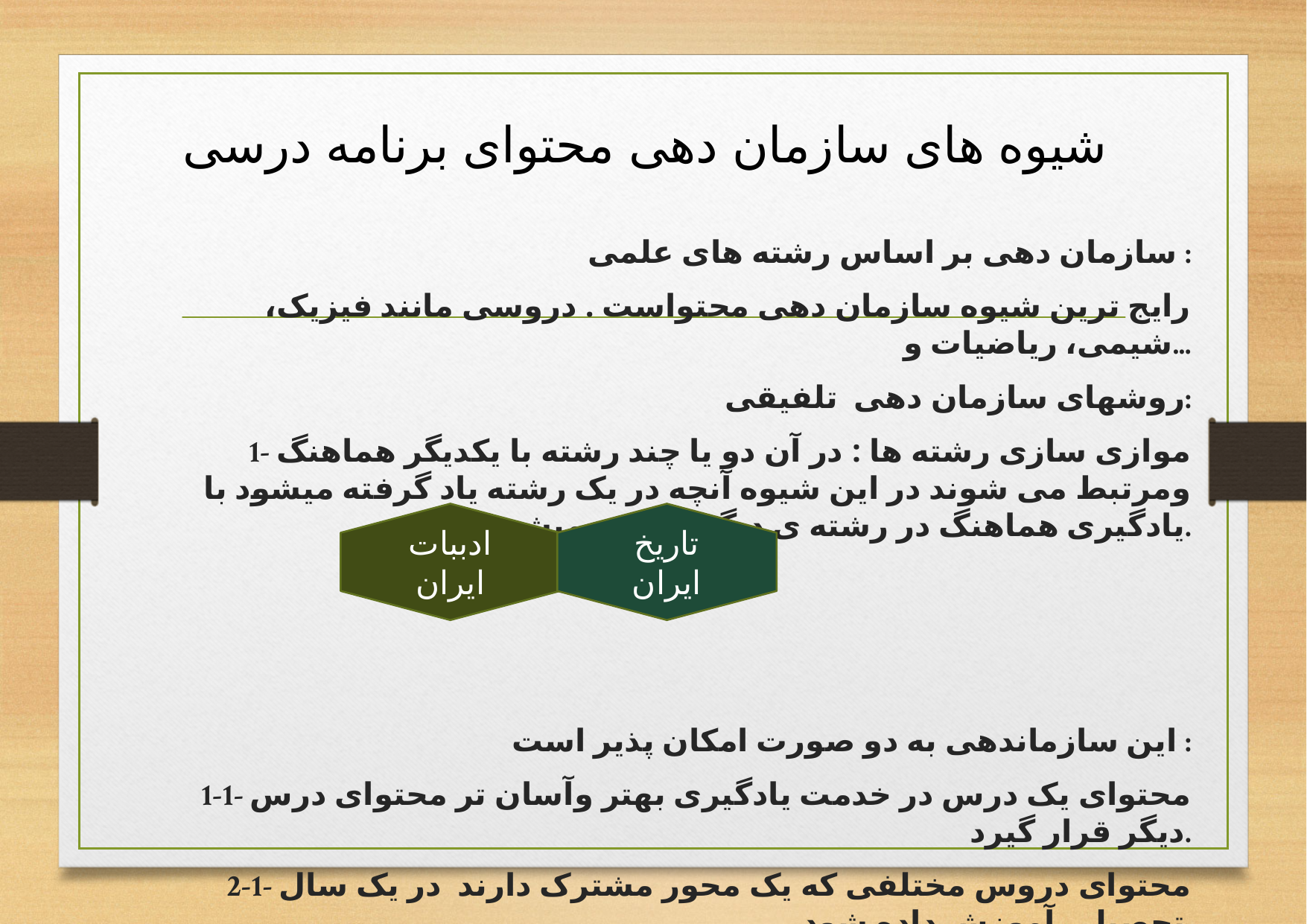

# شیوه های سازمان دهی محتوای برنامه درسی
سازمان دهی بر اساس رشته های علمی :
رایج ترین شیوه سازمان دهی محتواست . دروسی مانند فیزیک، شیمی، ریاضیات و...
روشهای سازمان دهی  تلفیقی:
1- موازی سازی رشته ها : در آن دو یا چند رشته با یکدیگر هماهنگ ومرتبط می شوند در این شیوه آنچه در یک رشته یاد گرفته میشود با یادگیری هماهنگ در رشته ی دیگر تقویت میشود.

این سازماندهی به دو صورت امکان پذیر است :
1-1- محتوای یک درس در خدمت یادگیری بهتر وآسان تر محتوای درس دیگر قرار گیرد.
2-1- محتوای دروس مختلفی که یک محور مشترک دارند  در یک سال تحصیلی آموزش داده شود.

ادببات ایران
تاریخ ایران